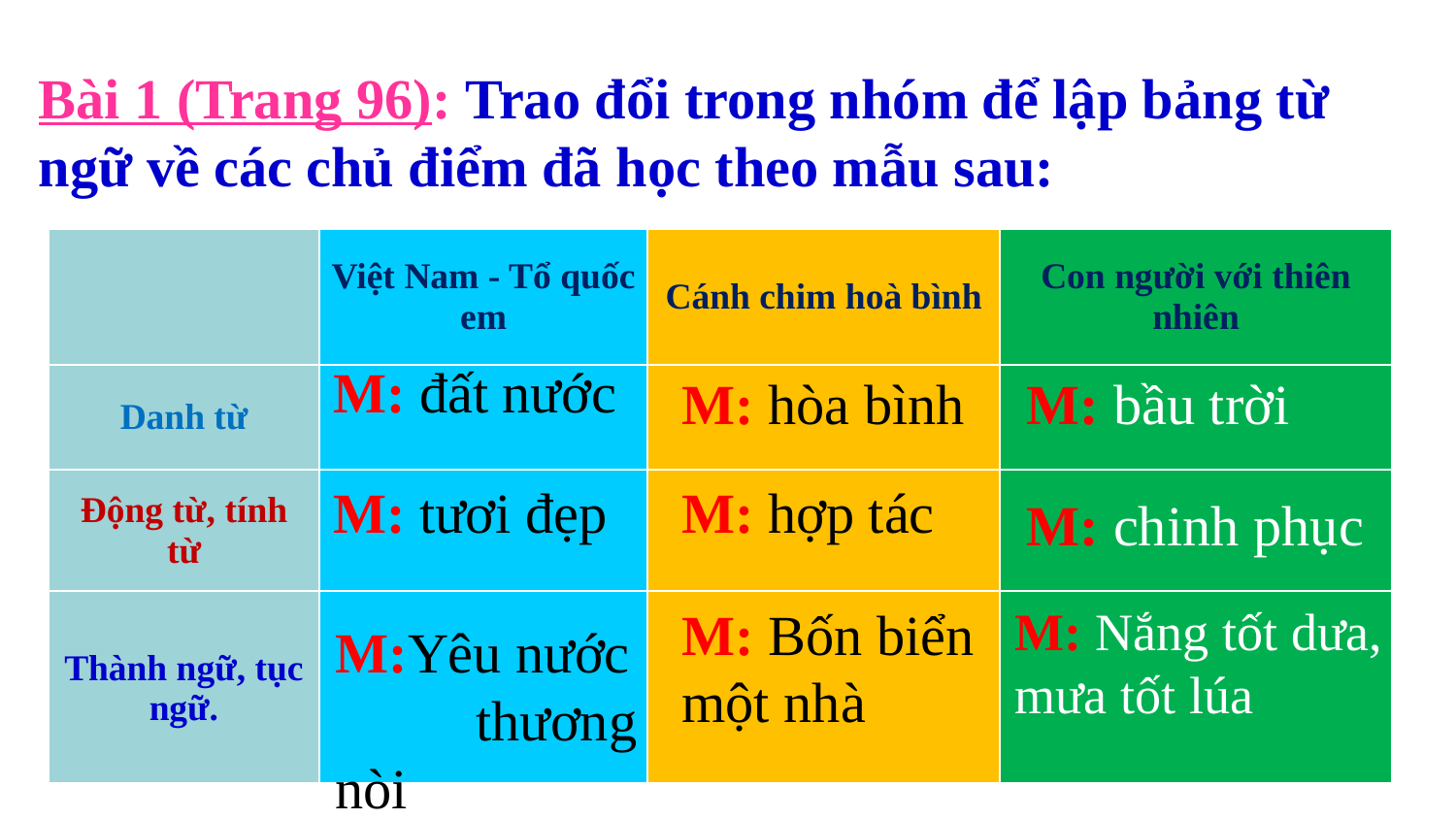

#
Bài 1 (Trang 96): Trao đổi trong nhóm để lập bảng từ ngữ về các chủ điểm đã học theo mẫu sau:
|  | Việt Nam - Tổ quốc em | Cánh chim hoà bình | Con người với thiên nhiên |
| --- | --- | --- | --- |
| Danh từ |  |  |  |
| Động từ, tính từ |  |  |  |
| Thành ngữ, tục ngữ. |  |  |  |
M: đất nước
M: hòa bình
M: bầu trời
M: tươi đẹp
M: hợp tác
M: chinh phục
M: Bốn biển một nhà
M: Nắng tốt dưa, mưa tốt lúa
M:Yêu nước               thương nòi